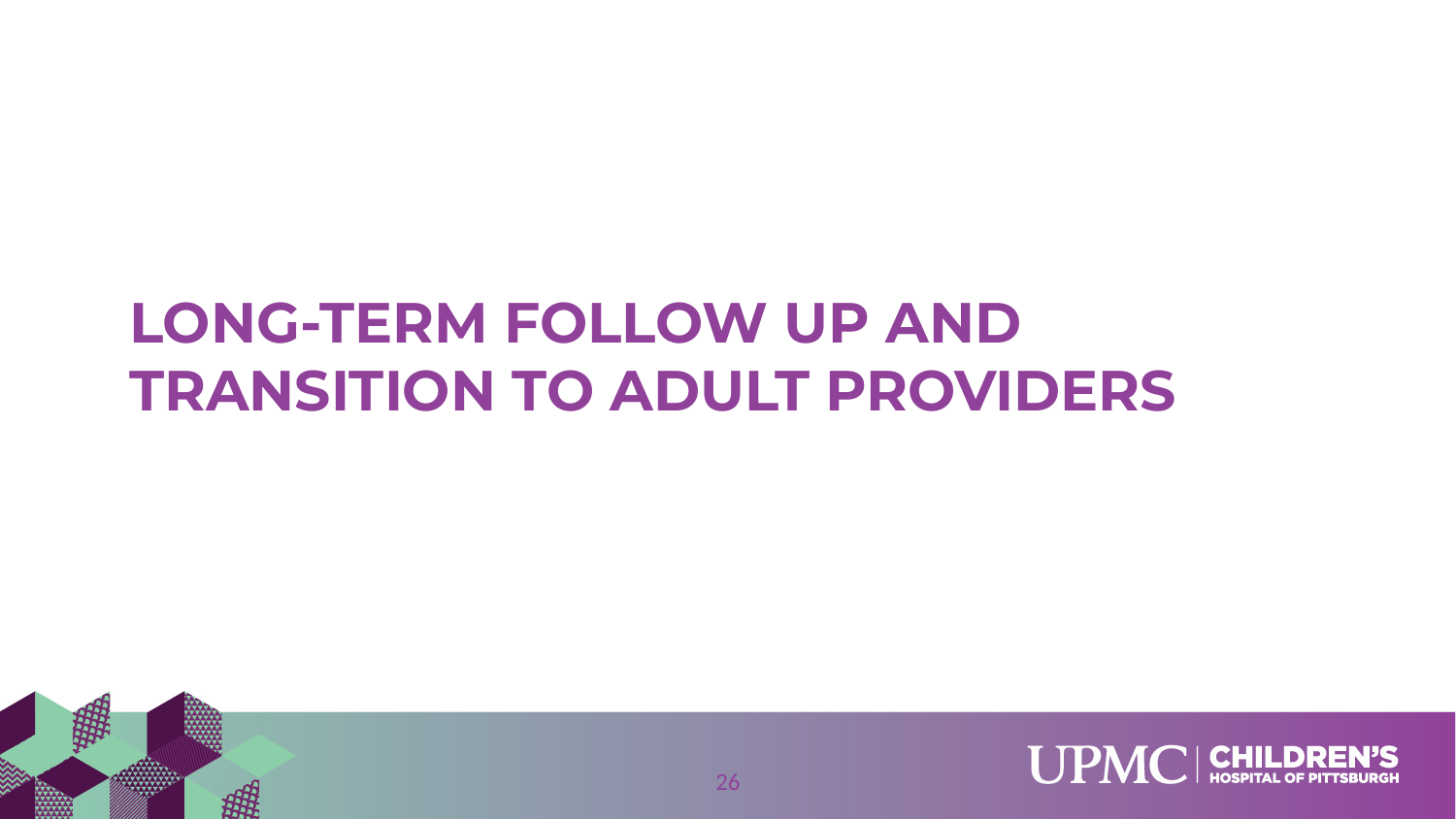

# Long-term follow up and transition to adult providers
26